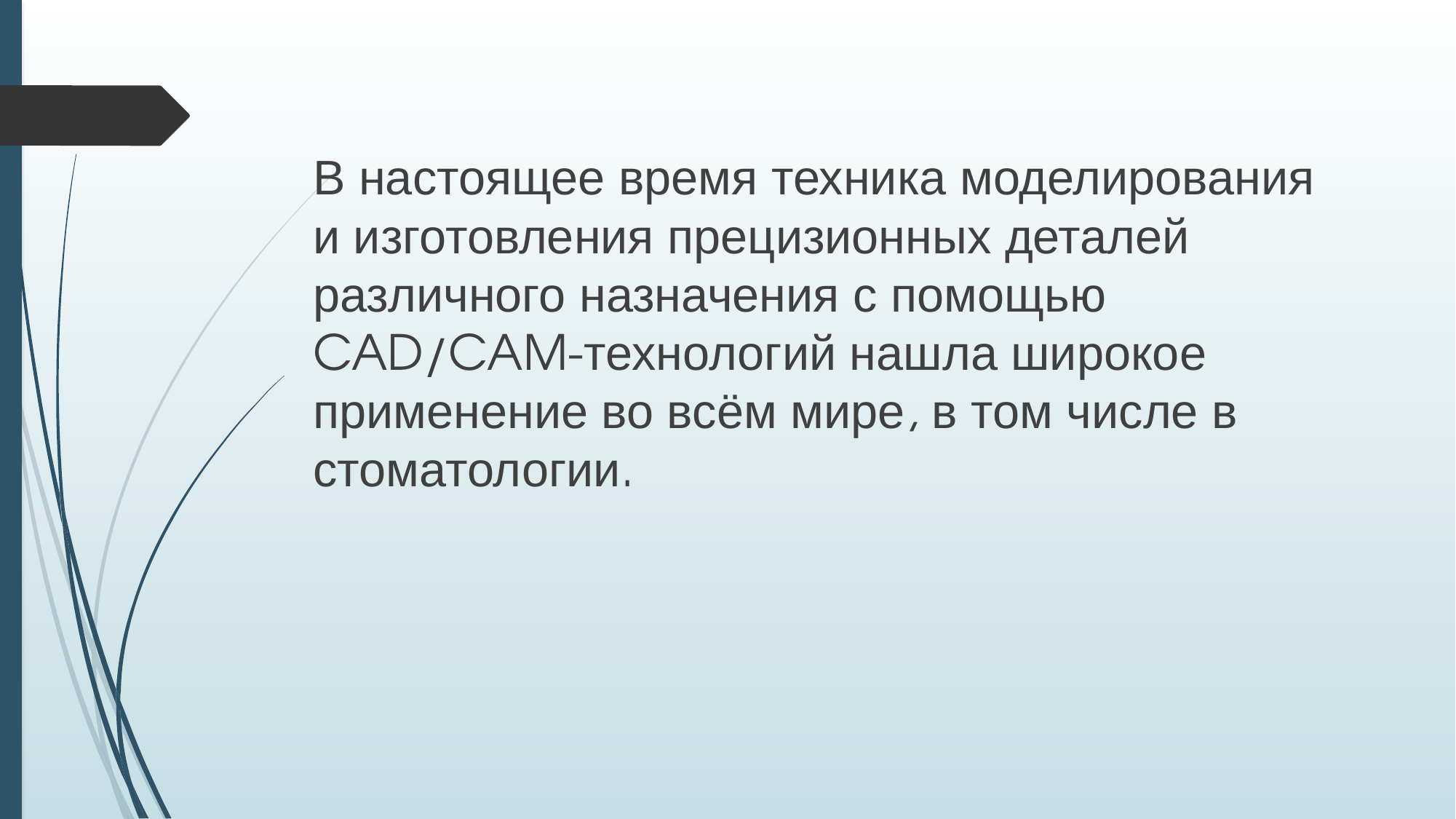

В настоящее время техника моделирования и изготовления прецизионных деталей различного назначения с помощью CAD/CAM-технологий нашла широкое применение во всём мире, в том числе в стоматологии.